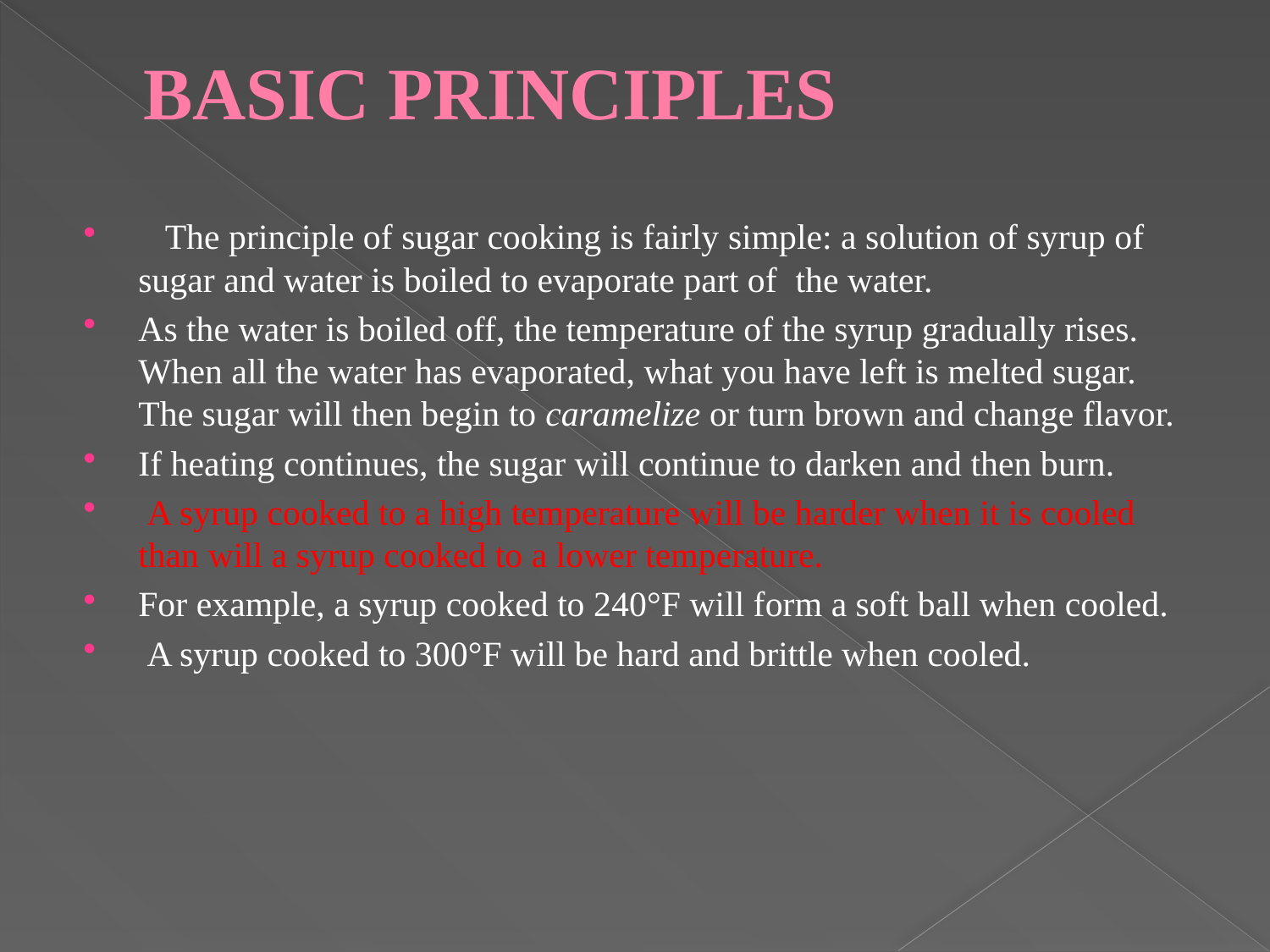

# BASIC PRINCIPLES

   The principle of sugar cooking is fairly simple: a solution of syrup of sugar and water is boiled to evaporate part of  the water.
As the water is boiled off, the temperature of the syrup gradually rises. When all the water has evaporated, what you have left is melted sugar. The sugar will then begin to caramelize or turn brown and change flavor.
If heating continues, the sugar will continue to darken and then burn.
 A syrup cooked to a high temperature will be harder when it is cooled than will a syrup cooked to a lower temperature.
For example, a syrup cooked to 240°F will form a soft ball when cooled.
 A syrup cooked to 300°F will be hard and brittle when cooled.